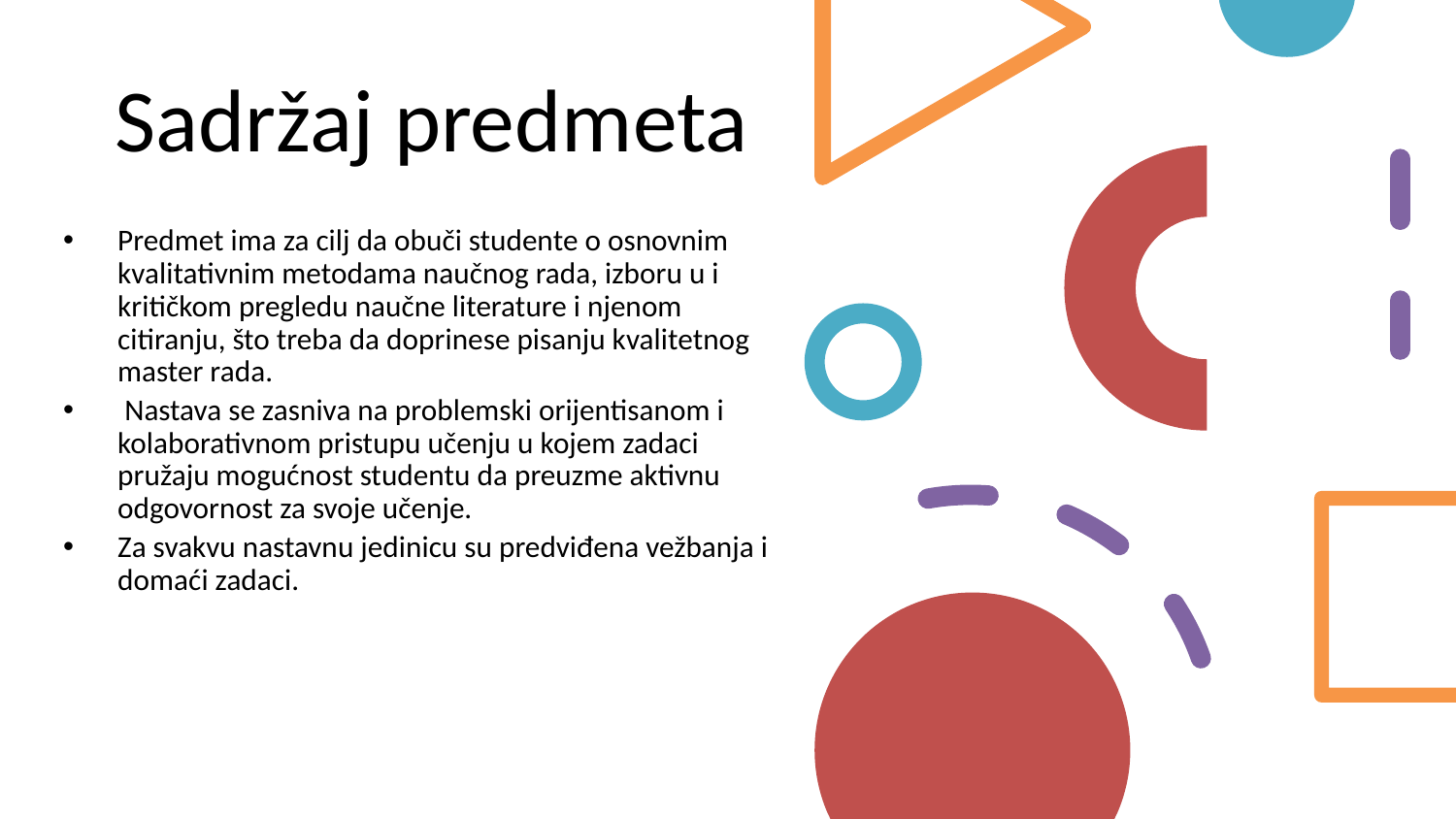

# Sadržaj predmeta

Predmet ima za cilj da obuči studente o osnovnim kvalitativnim metodama naučnog rada, izboru u i kritičkom pregledu naučne literature i njenom citiranju, što treba da doprinese pisanju kvalitetnog master rada.
 Nastava se zasniva na problemski orijentisanom i kolaborativnom pristupu učenju u kojem zadaci pružaju mogućnost studentu da preuzme aktivnu odgovornost za svoje učenje.
Za svakvu nastavnu jedinicu su predviđena vežbanja i domaći zadaci.